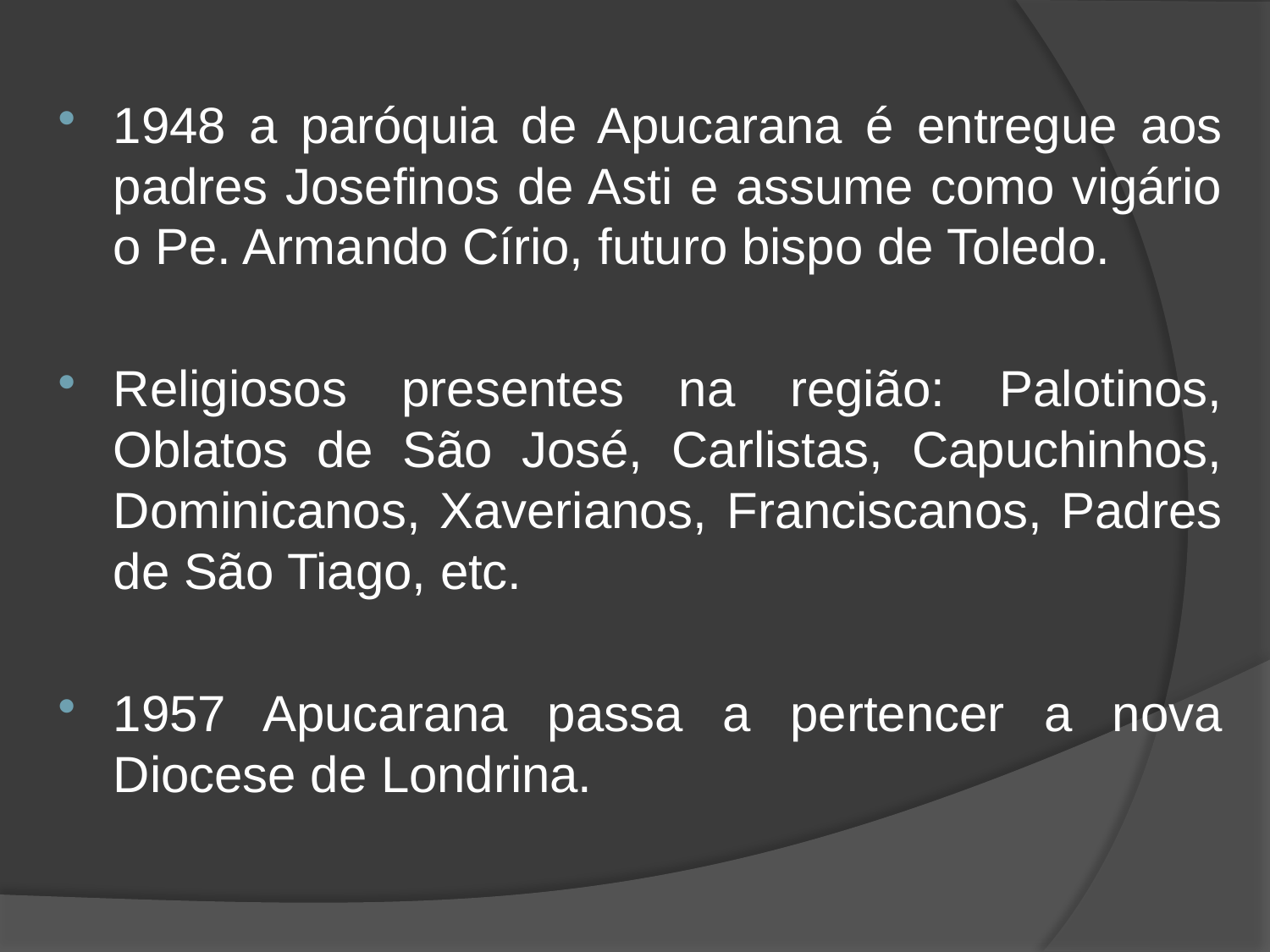

1948 a paróquia de Apucarana é entregue aos padres Josefinos de Asti e assume como vigário o Pe. Armando Círio, futuro bispo de Toledo.

Religiosos presentes na região: Palotinos, Oblatos de São José, Carlistas, Capuchinhos, Dominicanos, Xaverianos, Franciscanos, Padres de São Tiago, etc.

1957 Apucarana passa a pertencer a nova Diocese de Londrina.